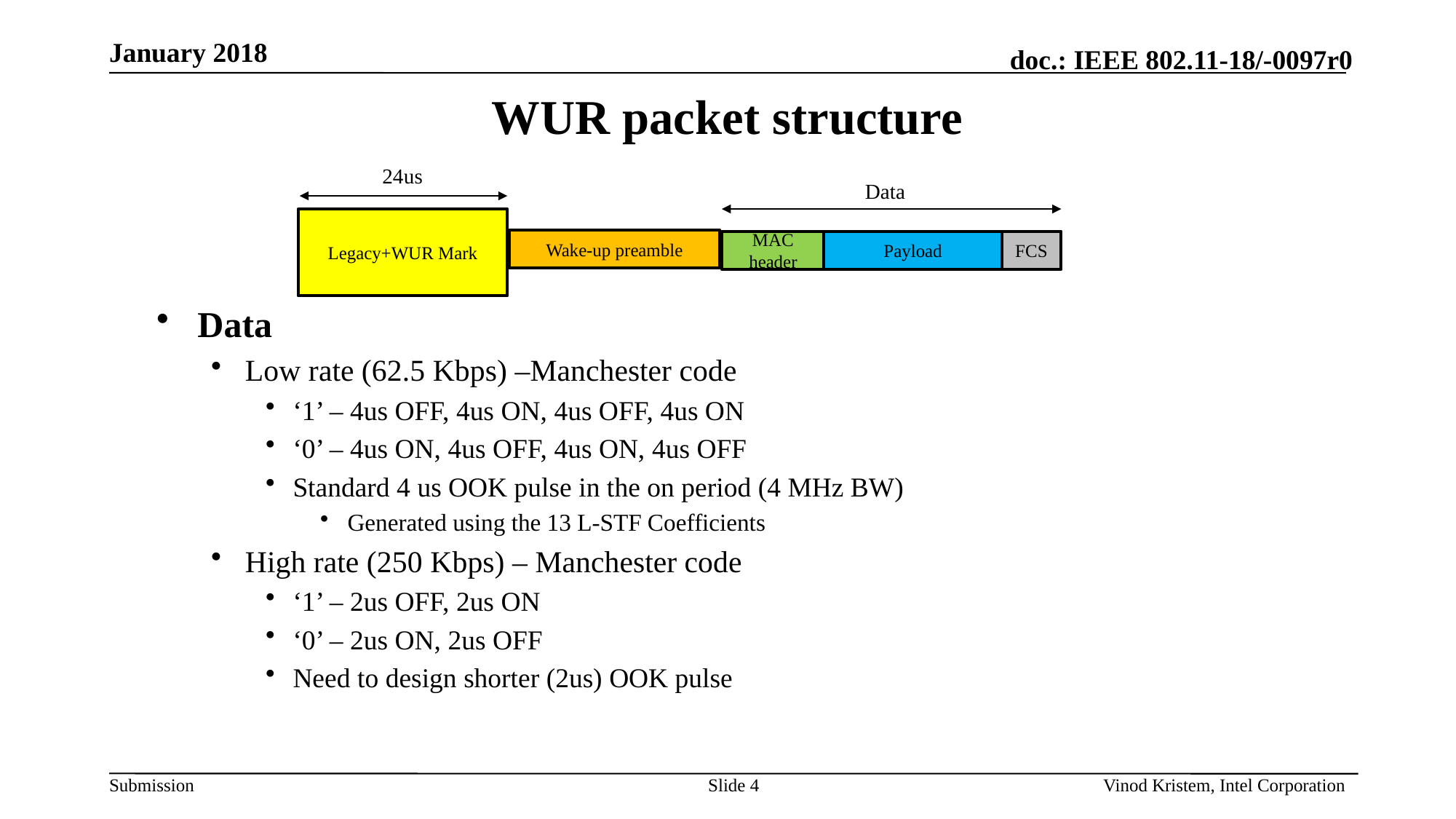

January 2018
# WUR packet structure
24us

Data
Legacy+WUR Mark
Wake-up preamble
MAC header
Payload
FCS
Data
Low rate (62.5 Kbps) –Manchester code
‘1’ – 4us OFF, 4us ON, 4us OFF, 4us ON
‘0’ – 4us ON, 4us OFF, 4us ON, 4us OFF
Standard 4 us OOK pulse in the on period (4 MHz BW)
Generated using the 13 L-STF Coefficients
High rate (250 Kbps) – Manchester code
‘1’ – 2us OFF, 2us ON
‘0’ – 2us ON, 2us OFF
Need to design shorter (2us) OOK pulse

Slide 4
Vinod Kristem, Intel Corporation